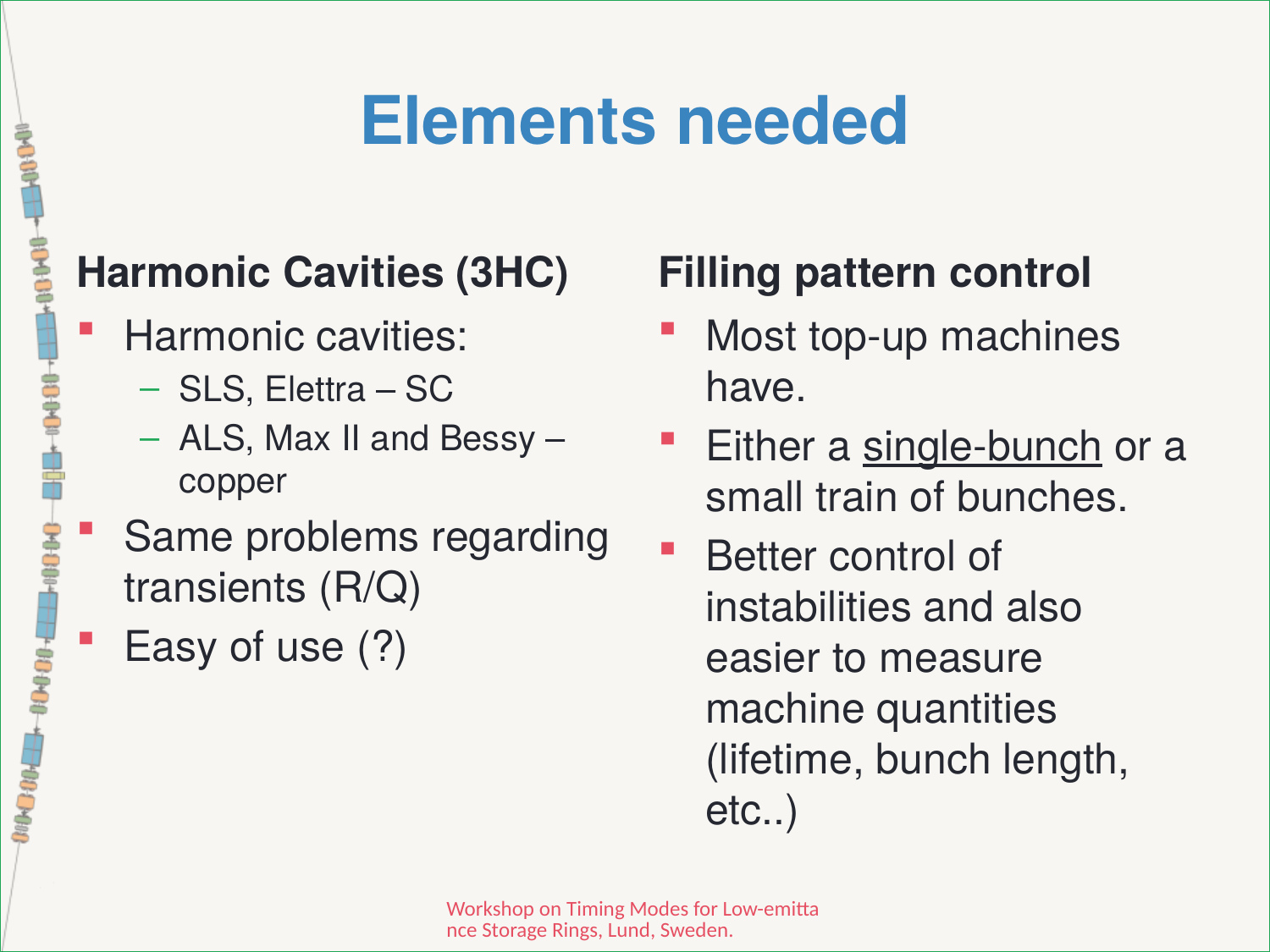

# Elements needed
Harmonic Cavities (3HC)
Filling pattern control
Harmonic cavities:
SLS, Elettra – SC
ALS, Max II and Bessy – copper
Same problems regarding transients (R/Q)
Easy of use (?)
Most top-up machines have.
Either a single-bunch or a small train of bunches.
Better control of instabilities and also easier to measure machine quantities (lifetime, bunch length, etc..)
Workshop on Timing Modes for Low-emittance Storage Rings, Lund, Sweden.